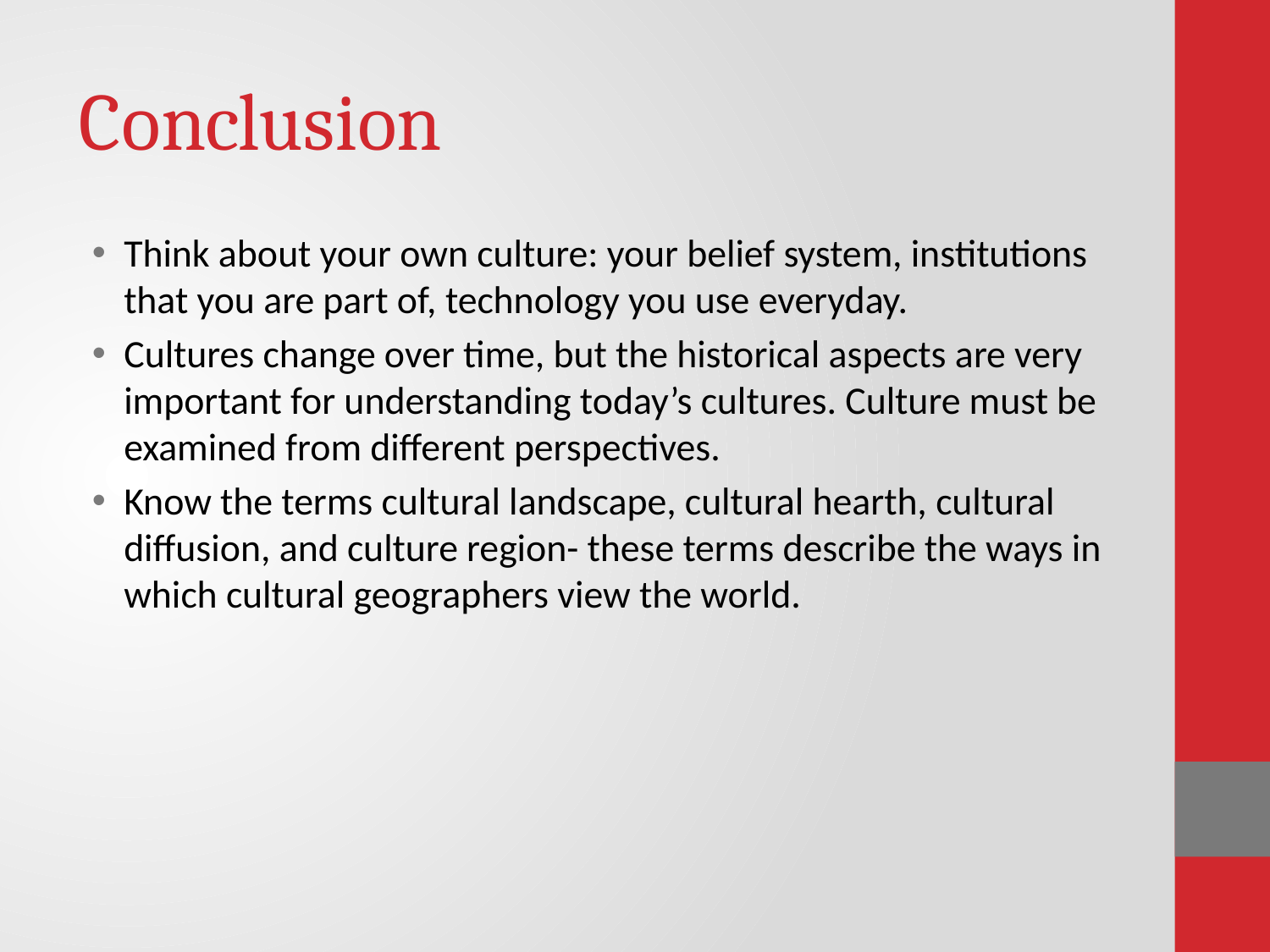

# Conclusion
Think about your own culture: your belief system, institutions that you are part of, technology you use everyday.
Cultures change over time, but the historical aspects are very important for understanding today’s cultures. Culture must be examined from different perspectives.
Know the terms cultural landscape, cultural hearth, cultural diffusion, and culture region- these terms describe the ways in which cultural geographers view the world.